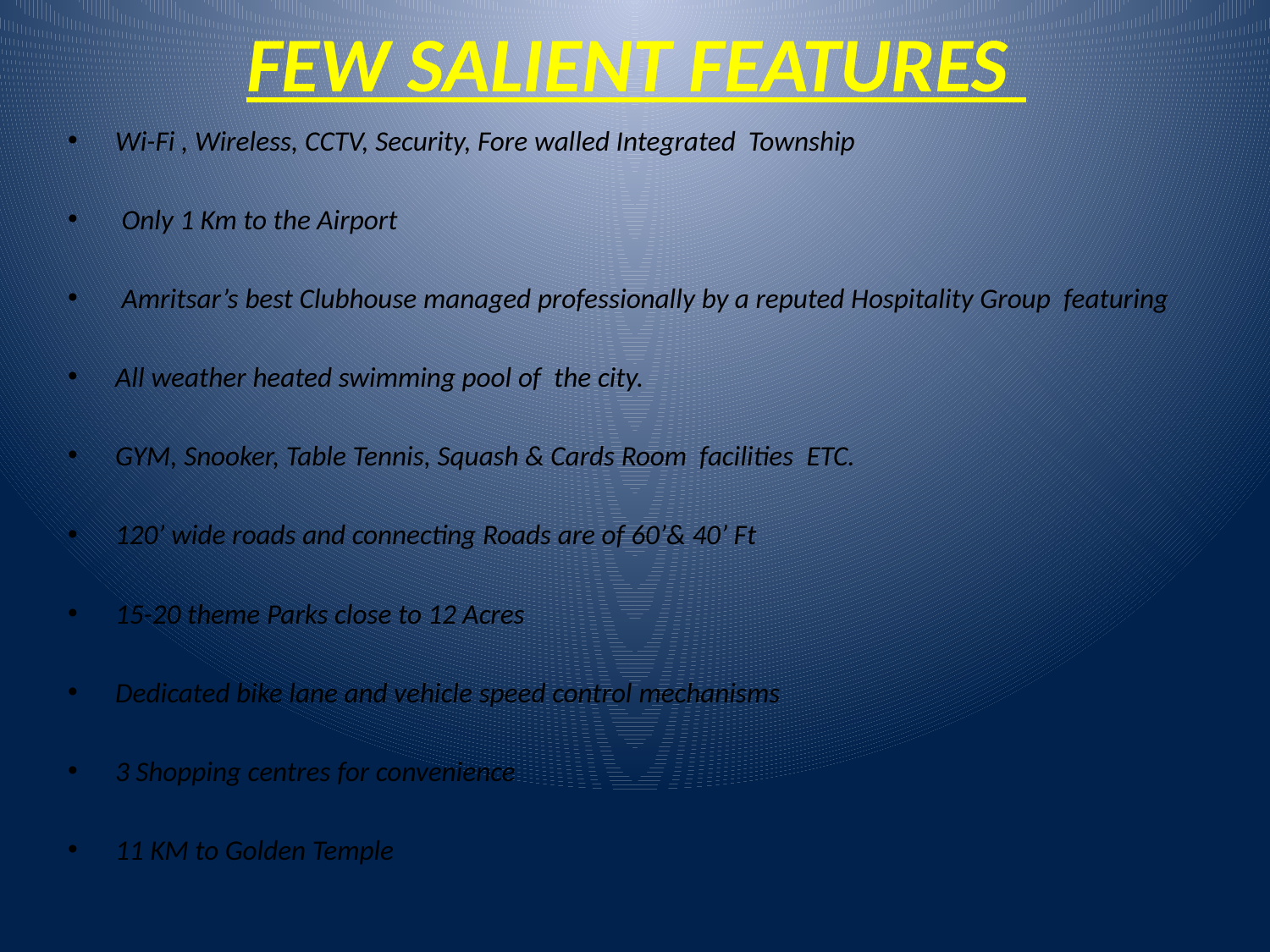

# FEW SALIENT FEATURES
Wi-Fi , Wireless, CCTV, Security, Fore walled Integrated  Township

 Only 1 Km to the Airport

 Amritsar’s best Clubhouse managed professionally by a reputed Hospitality Group  featuring

All weather heated swimming pool of  the city.

GYM, Snooker, Table Tennis, Squash & Cards Room  facilities  ETC.

120’ wide roads and connecting Roads are of 60’& 40’ Ft

15-20 theme Parks close to 12 Acres

Dedicated bike lane and vehicle speed control mechanisms

3 Shopping centres for convenience

11 KM to Golden Temple